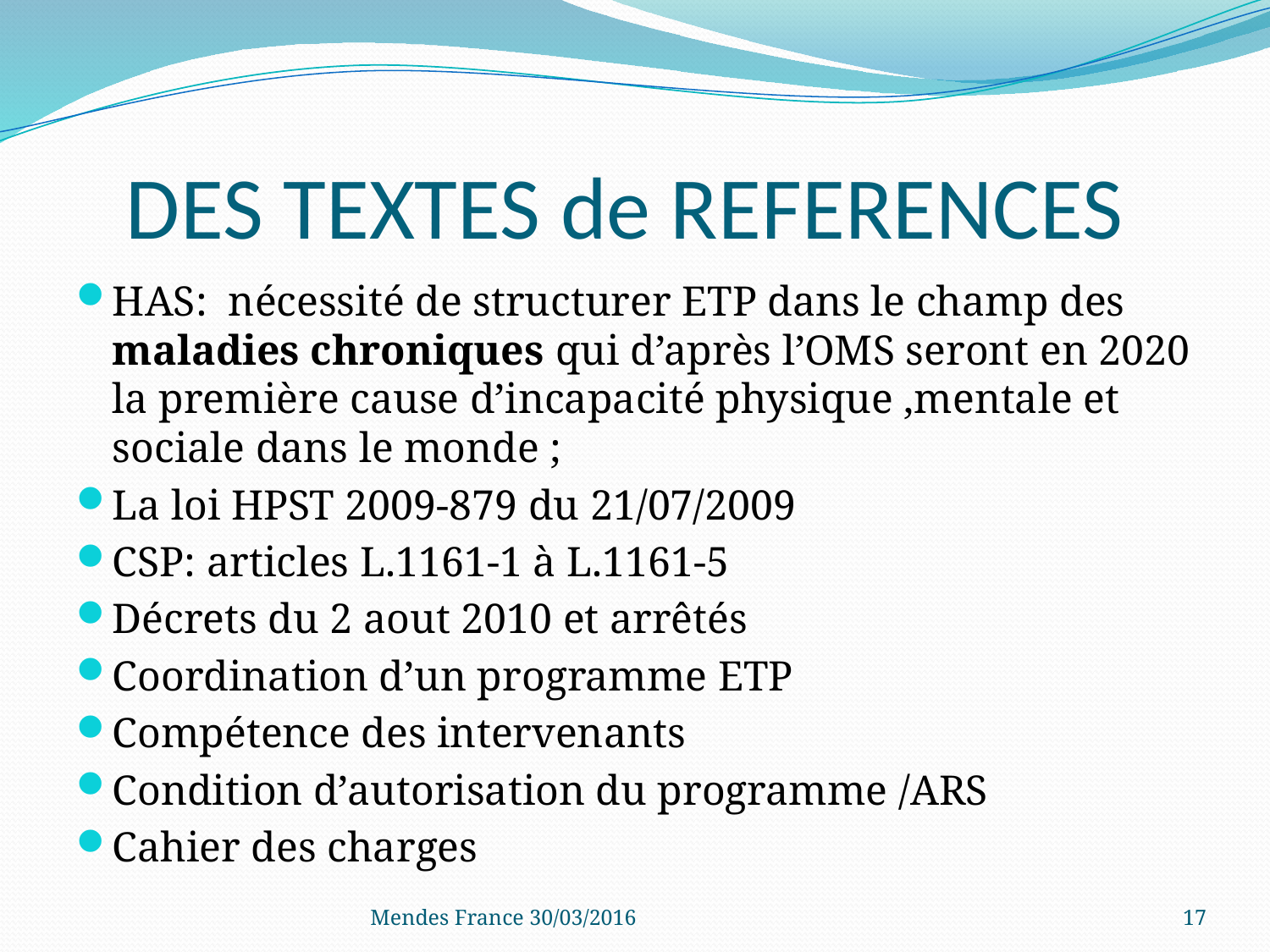

# DES TEXTES de REFERENCES
HAS:  nécessité de structurer ETP dans le champ des maladies chroniques qui d’après l’OMS seront en 2020 la première cause d’incapacité physique ,mentale et sociale dans le monde ;
La loi HPST 2009-879 du 21/07/2009
CSP: articles L.1161-1 à L.1161-5
Décrets du 2 aout 2010 et arrêtés
Coordination d’un programme ETP
Compétence des intervenants
Condition d’autorisation du programme /ARS
Cahier des charges

Mendes France 30/03/2016
17